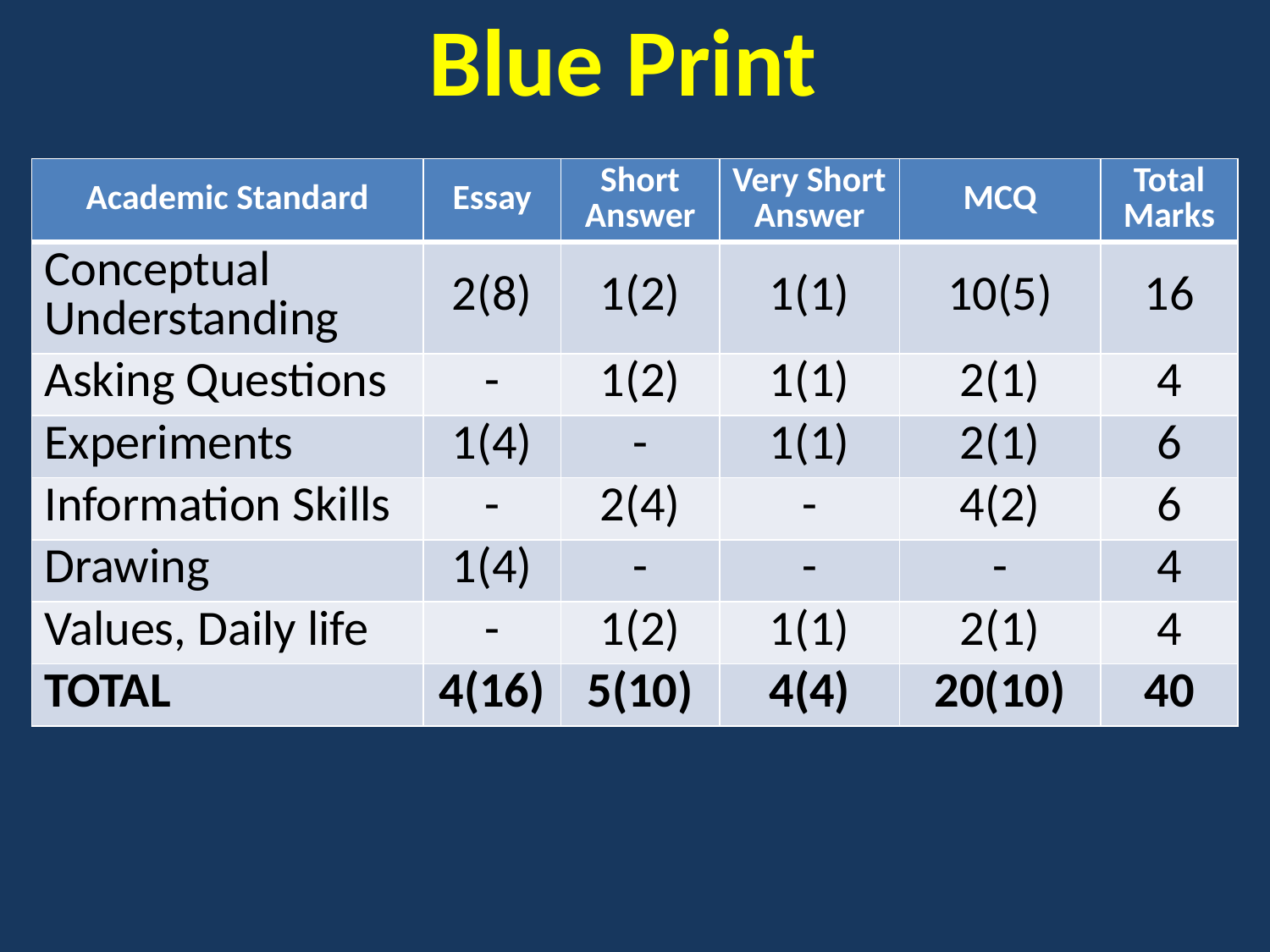

# Blue Print
| Academic Standard | Essay | Short Answer | Very Short Answer | MCQ | Total Marks |
| --- | --- | --- | --- | --- | --- |
| Conceptual Understanding | 2(8) | 1(2) | 1(1) | 10(5) | 16 |
| Asking Questions | - | 1(2) | 1(1) | 2(1) | 4 |
| Experiments | 1(4) | - | 1(1) | 2(1) | 6 |
| Information Skills | - | 2(4) | - | 4(2) | 6 |
| Drawing | 1(4) | - | - | - | 4 |
| Values, Daily life | - | 1(2) | 1(1) | 2(1) | 4 |
| TOTAL | 4(16) | 5(10) | 4(4) | 20(10) | 40 |